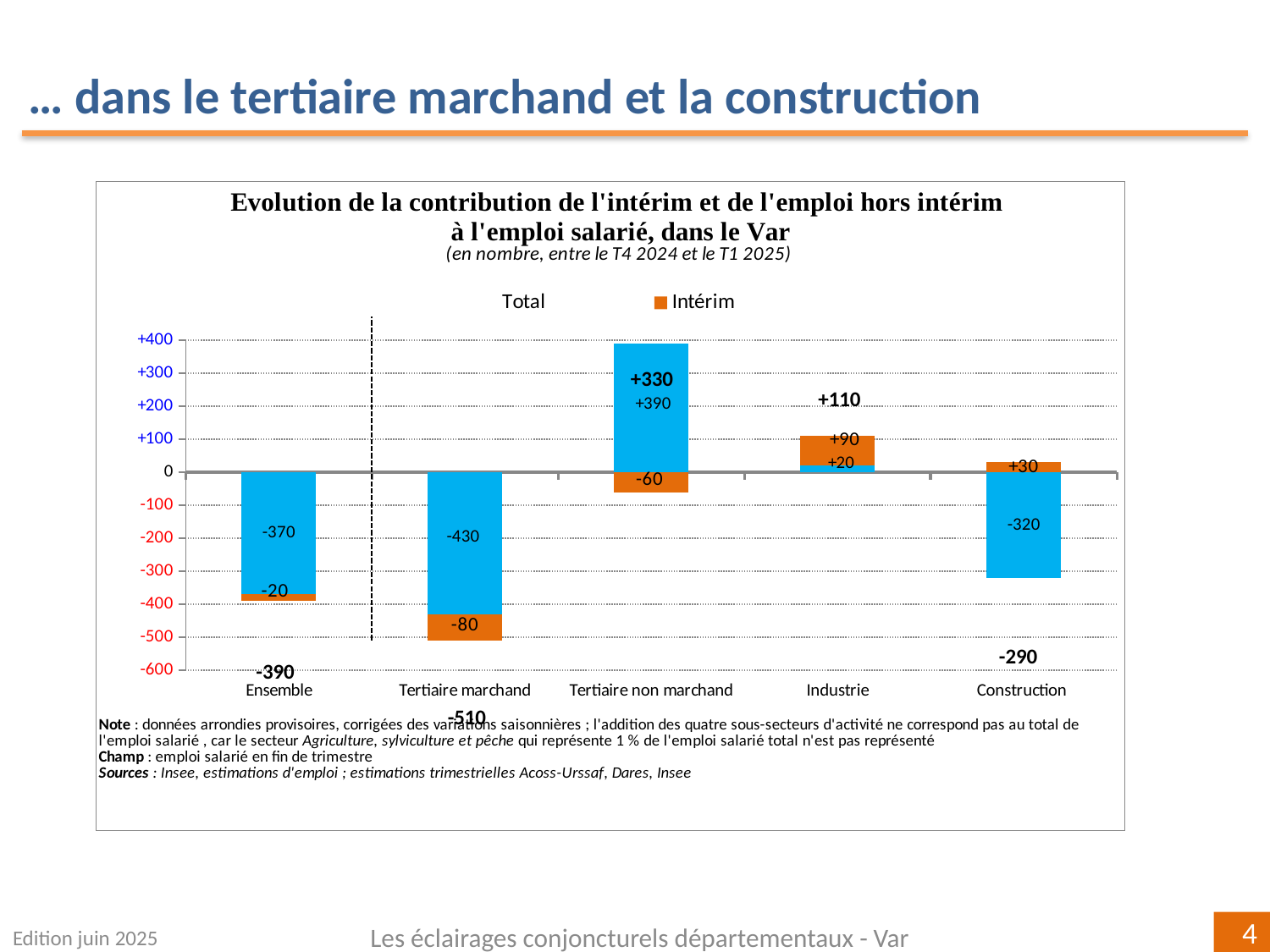

… dans le tertiaire marchand et la construction

### Chart

| Category |  |  |  |
|---|---|---|---|
| Ensemble | -370.0 | -20.0 | -390.0 |
| Tertiaire marchand | -430.0 | -80.0 | -510.0 |
| Tertiaire non marchand | 390.0 | -60.0 | 330.0 |
| Industrie | 20.0 | 90.0 | 110.0 |
| Construction
 | -320.0 | 30.0 | -290.0 |
Edition juin 2025
Les éclairages conjoncturels départementaux - Var
4